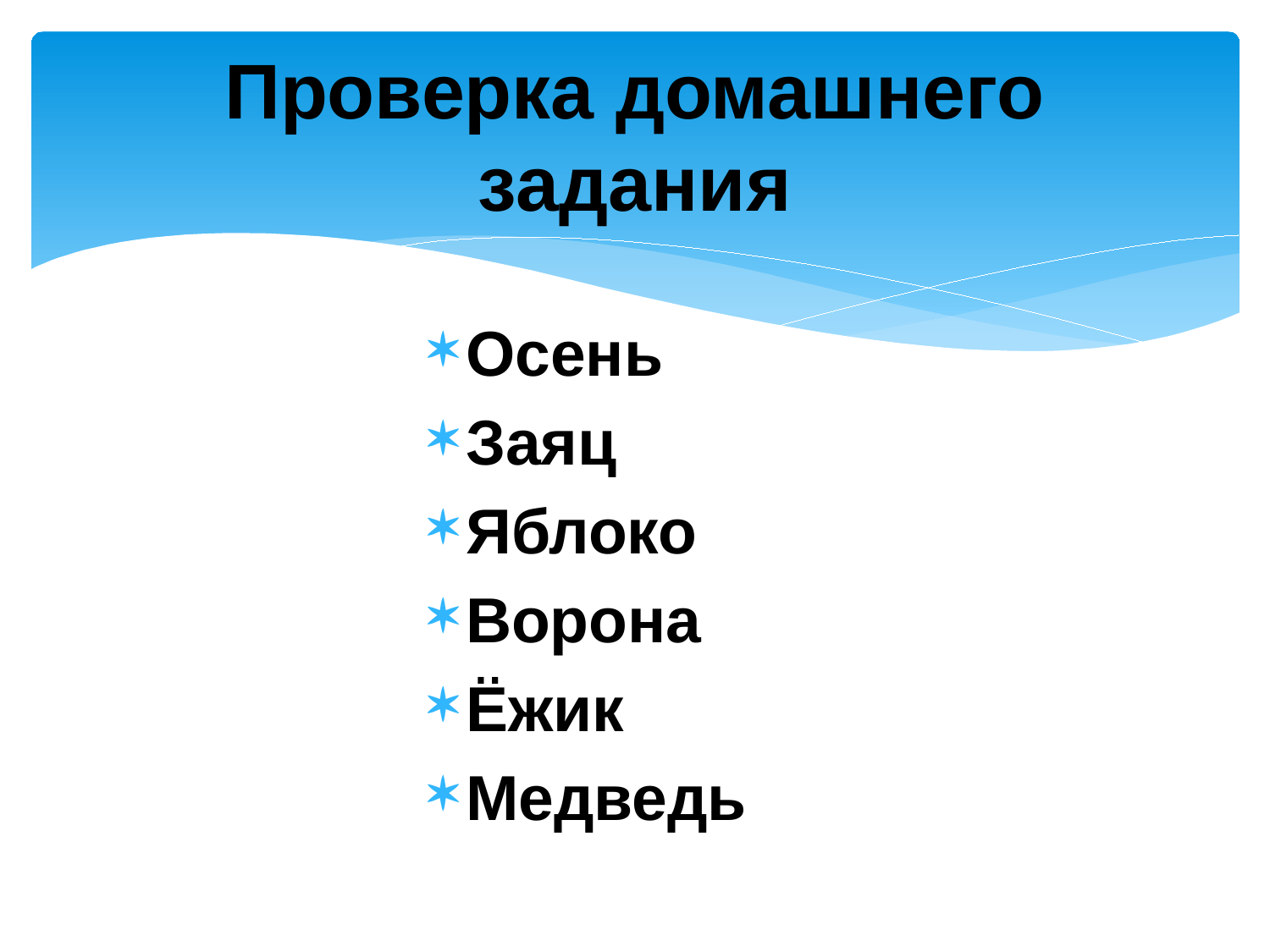

# Проверка домашнего задания
Осень
Заяц
Яблоко
Ворона
Ёжик
Медведь